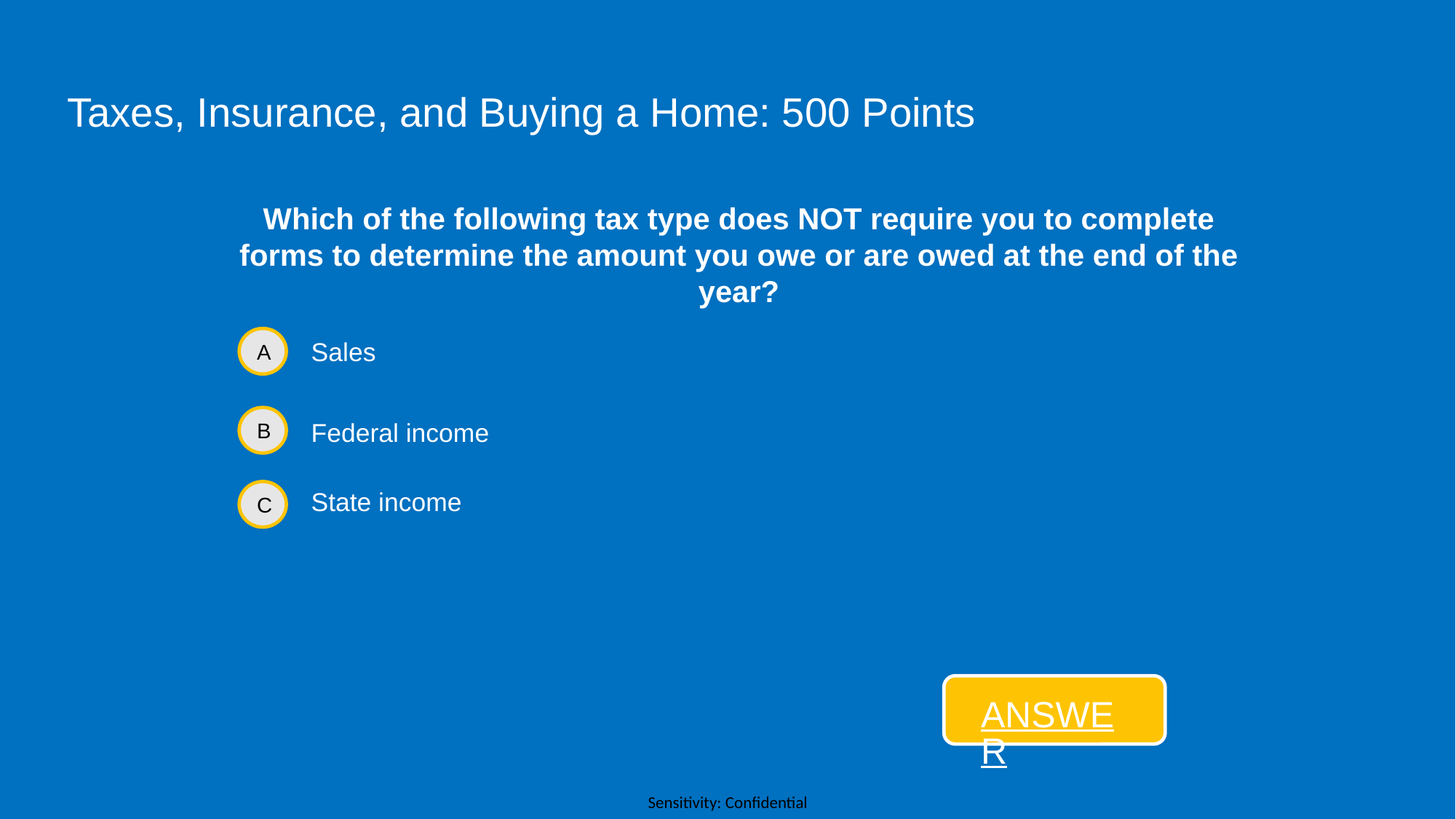

Taxes, Insurance, and Buying a Home: 500 Points
Which of the following tax type does NOT require you to complete forms to determine the amount you owe or are owed at the end of the year?

Sales
A
Federal income
B
State income
C

ANSWER